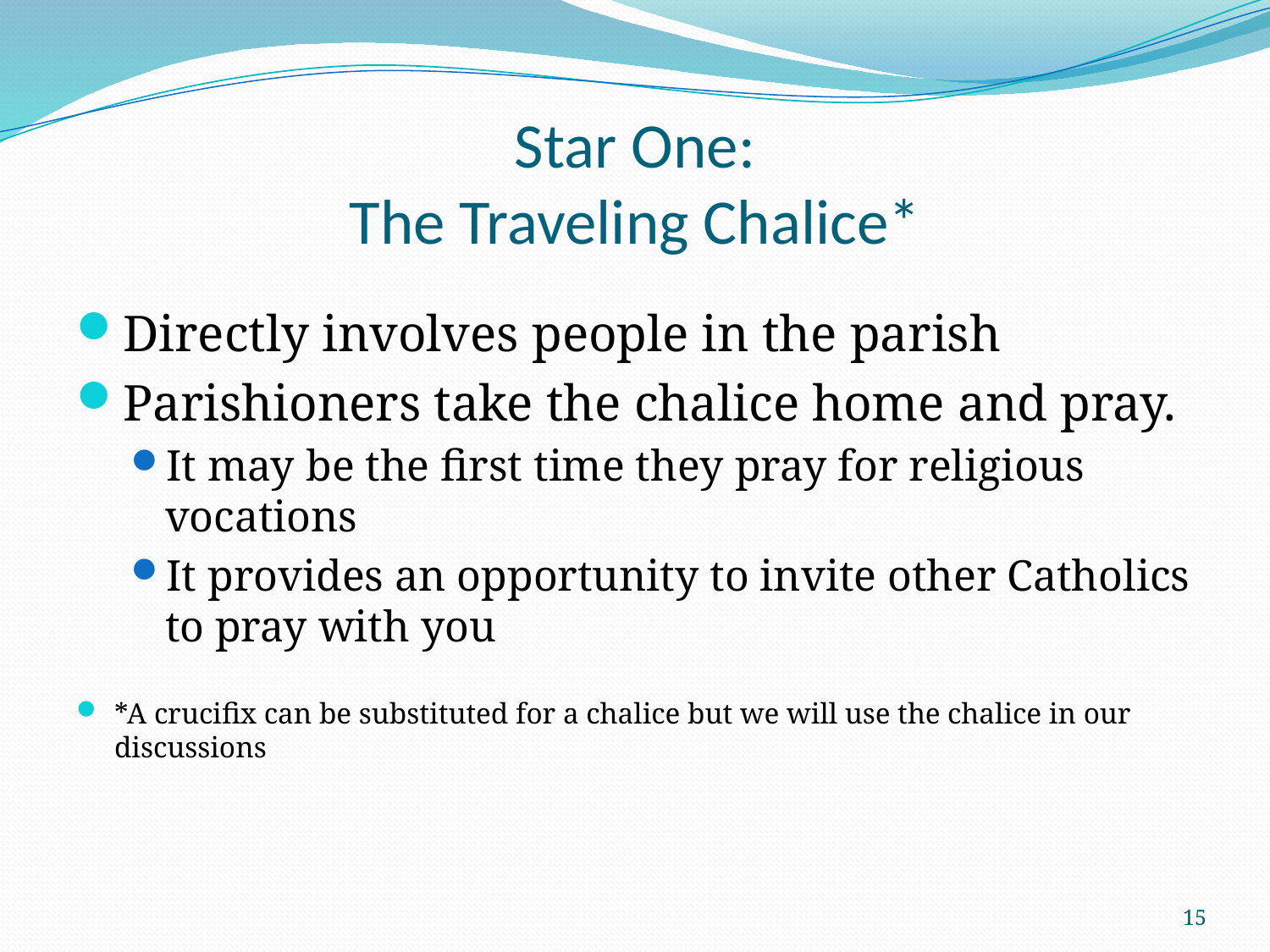

# Star One: The Traveling Chalice*
Directly involves people in the parish
Parishioners take the chalice home and pray.
It may be the first time they pray for religious vocations
It provides an opportunity to invite other Catholics to pray with you

*A crucifix can be substituted for a chalice but we will use the chalice in our discussions

15